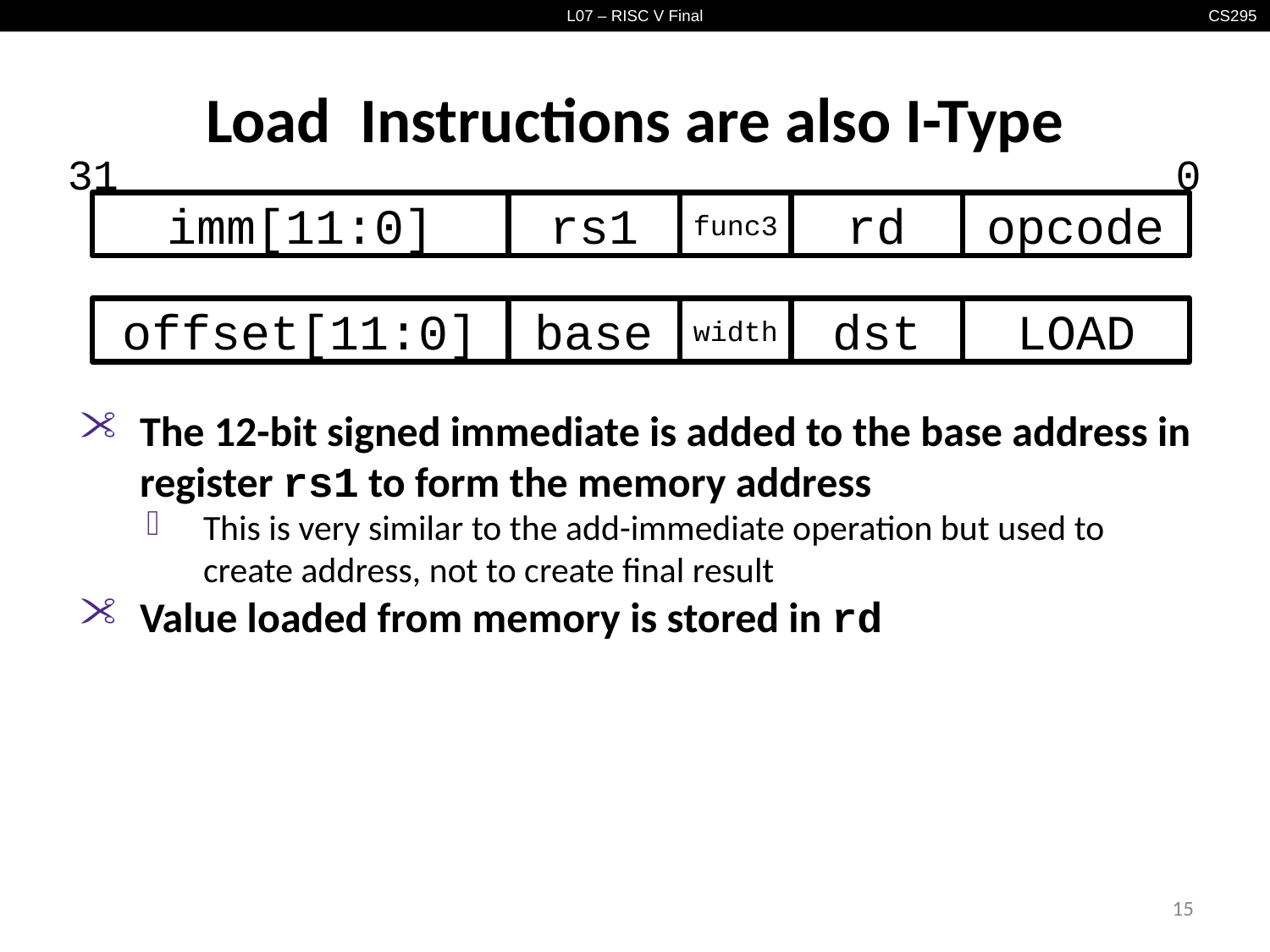

# Load  Instructions are also I-Type
31
0
rd
imm[11:0]
func3
opcode
rs1
dst
offset[11:0]
width
LOAD
base
The 12-bit signed immediate is added to the base address in register rs1 to form the memory address
This is very similar to the add-immediate operation but used to create address, not to create final result
Value loaded from memory is stored in rd
15